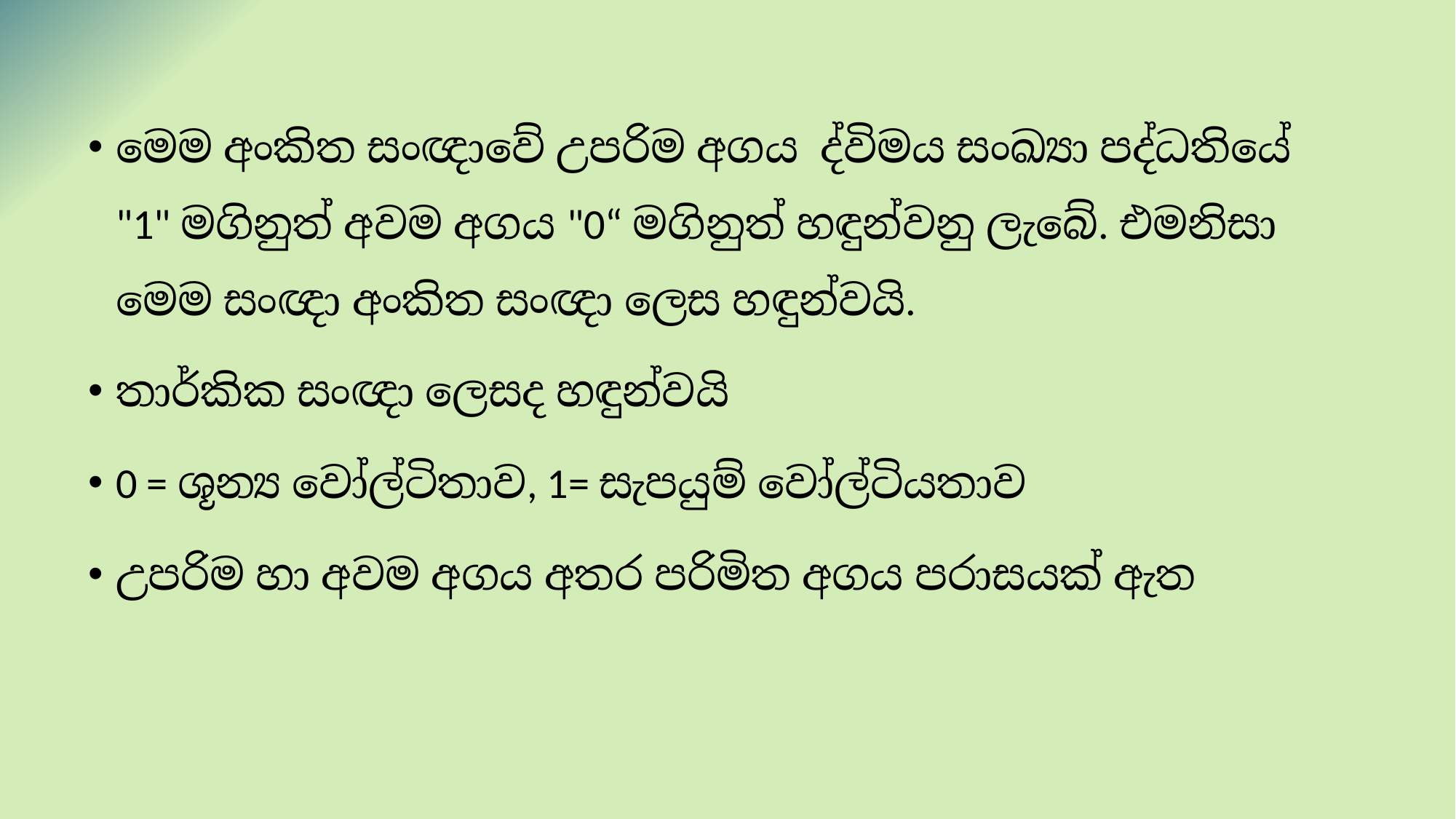

මෙම අංකිත සංඥාවේ උපරිම අගය  ද්විමය සංඛ්‍යා පද්ධතියේ "1" මගිනුත් අවම අගය "0“ මගිනුත් හඳුන්වනු ලැබේ. එමනිසා මෙම සංඥා අංකිත සංඥා ලෙස හඳුන්වයි.
තාර්කික සංඥා ලෙසද හඳුන්වයි
0 = ශූන්‍ය වෝල්ටිතාව, 1= සැපයුම් වෝල්ටියතාව
උපරිම හා අවම අගය අතර පරිමිත අගය පරාසයක් ඇත